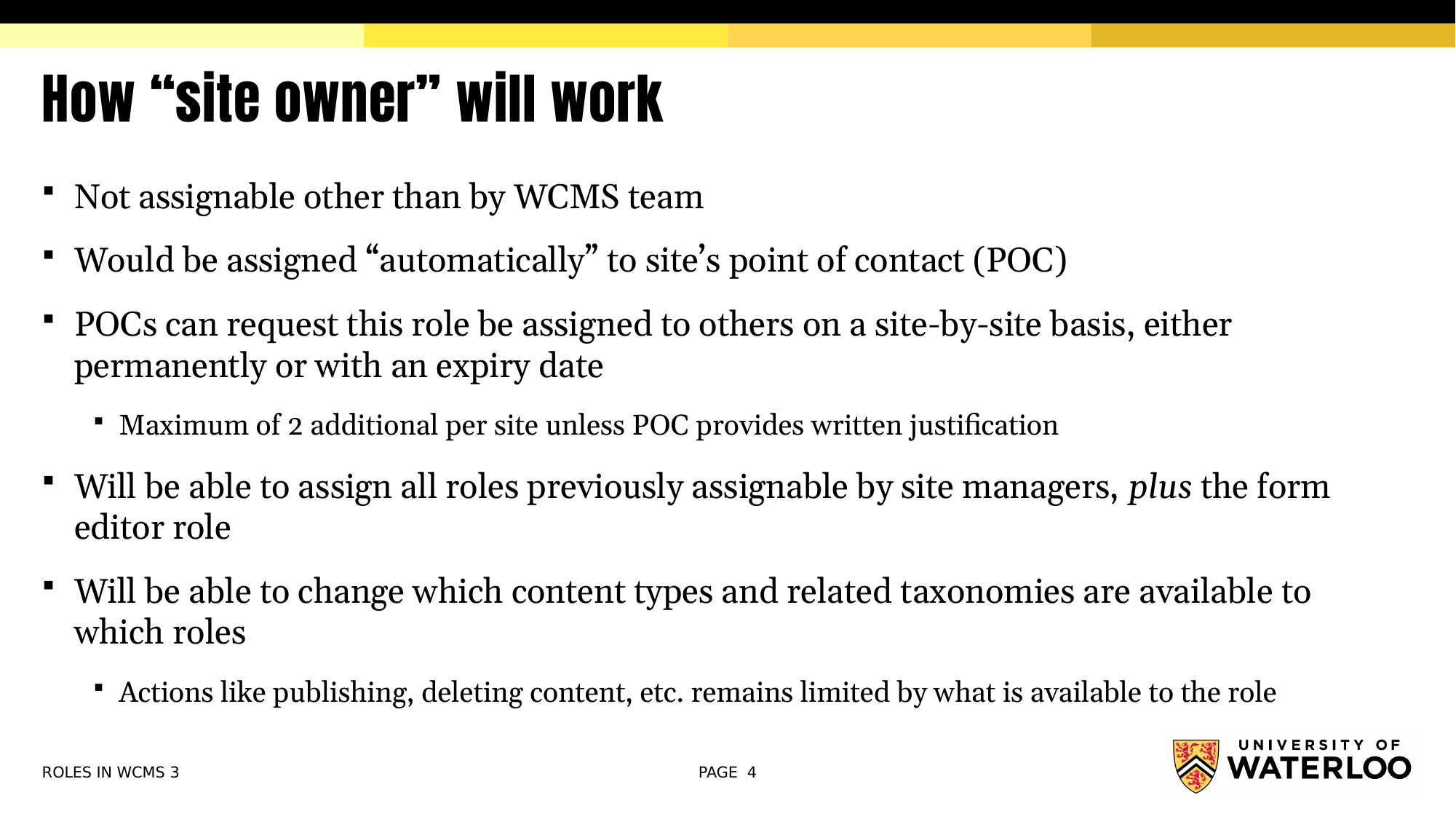

# How “site owner” will work
Not assignable other than by WCMS team
Would be assigned “automatically” to site’s point of contact (POC)
POCs can request this role be assigned to others on a site-by-site basis, either permanently or with an expiry date
Maximum of 2 additional per site unless POC provides written justification
Will be able to assign all roles previously assignable by site managers, plus the form editor role
Will be able to change which content types and related taxonomies are available to which roles
Actions like publishing, deleting content, etc. remains limited by what is available to the role

ROLES IN WCMS 3
PAGE  4